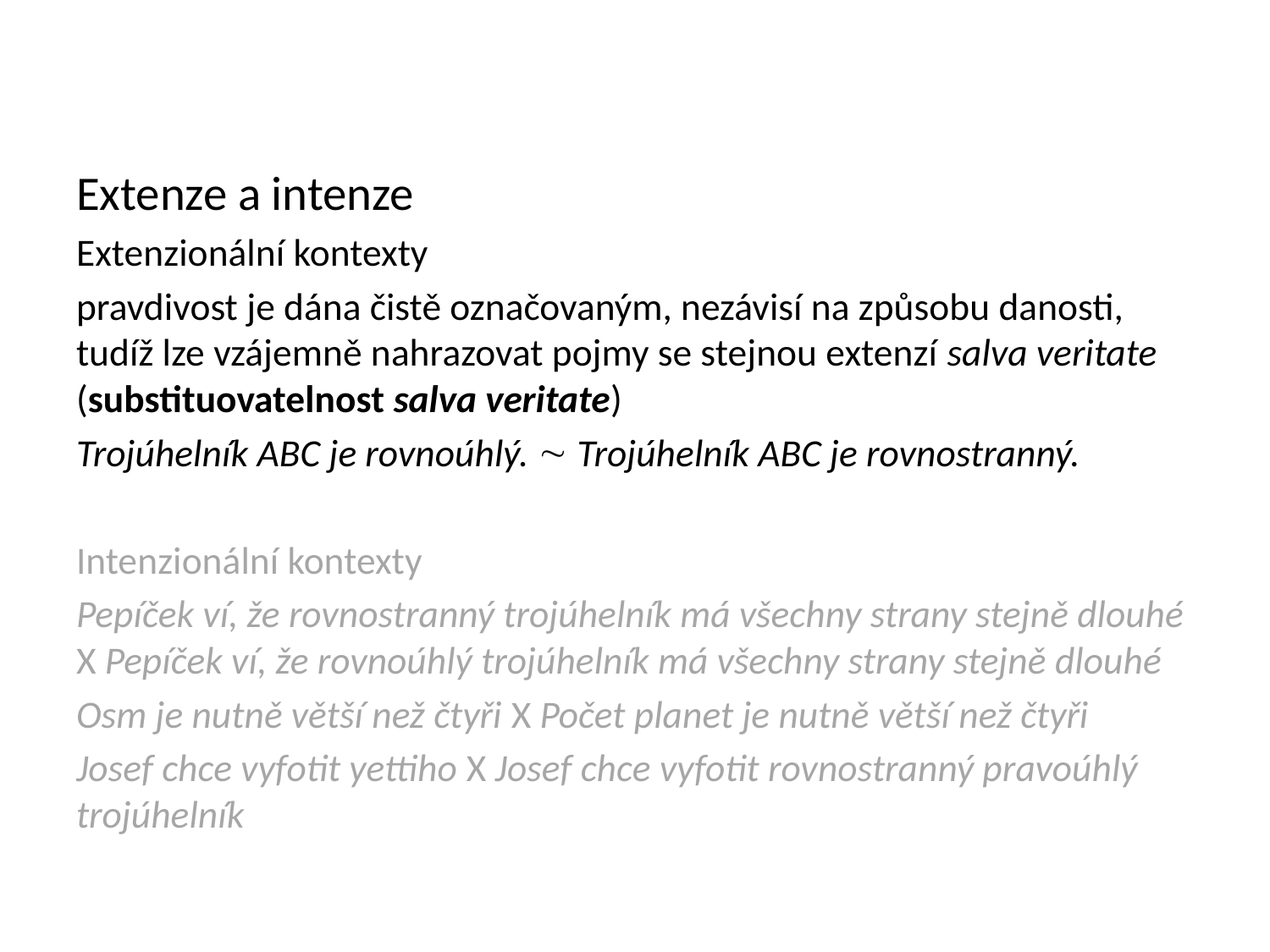

#
Extenze a intenze
Extenzionální kontexty
pravdivost je dána čistě označovaným, nezávisí na způsobu danosti, tudíž lze vzájemně nahrazovat pojmy se stejnou extenzí salva veritate (substituovatelnost salva veritate)
Trojúhelník ABC je rovnoúhlý. ∼ Trojúhelník ABC je rovnostranný.

Intenzionální kontexty
Pepíček ví, že rovnostranný trojúhelník má všechny strany stejně dlouhé X Pepíček ví, že rovnoúhlý trojúhelník má všechny strany stejně dlouhé
Osm je nutně větší než čtyři X Počet planet je nutně větší než čtyři
Josef chce vyfotit yettiho X Josef chce vyfotit rovnostranný pravoúhlý trojúhelník